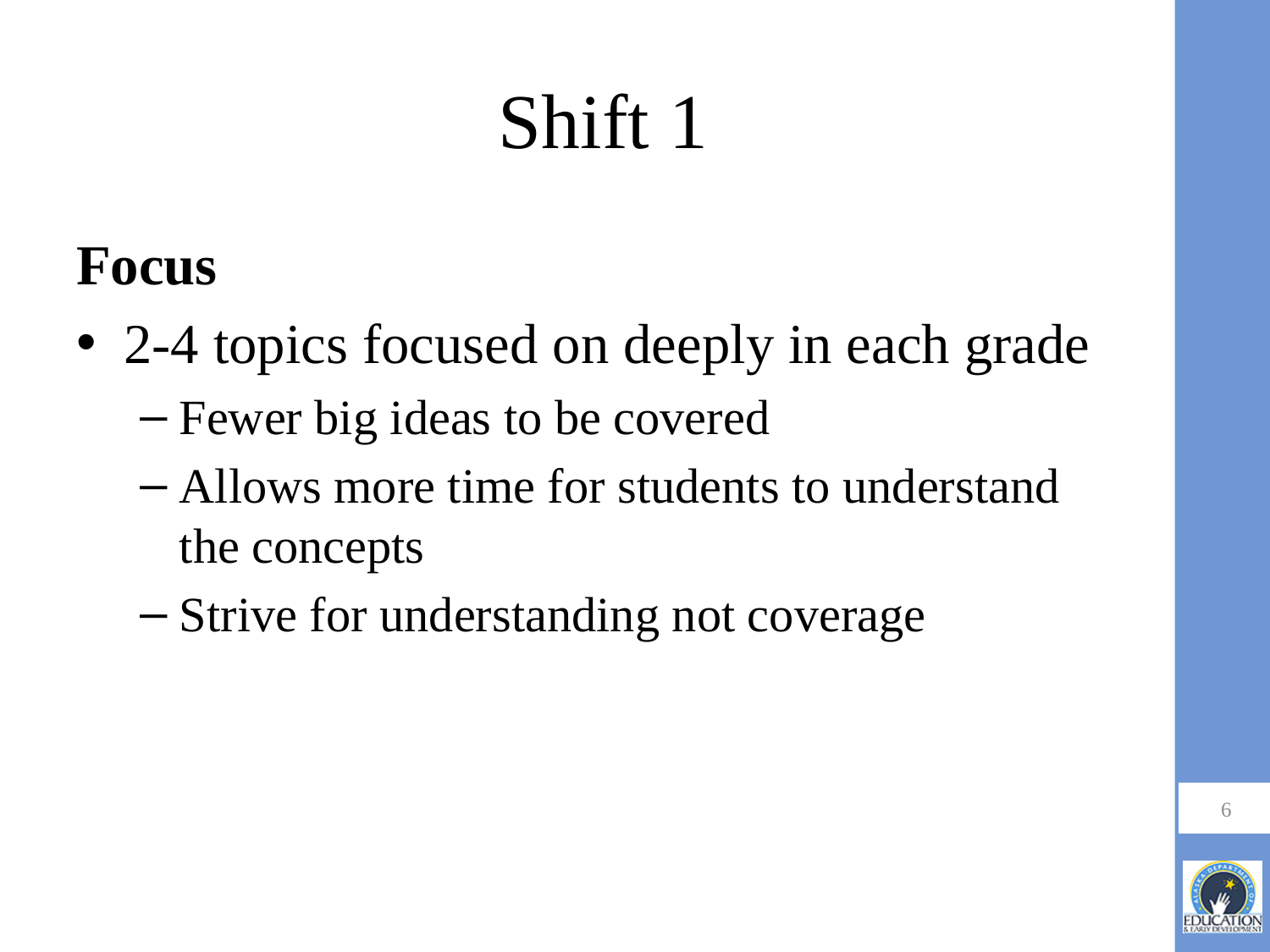

# Shift 1
Focus
2-4 topics focused on deeply in each grade
Fewer big ideas to be covered
Allows more time for students to understand the concepts
Strive for understanding not coverage
6